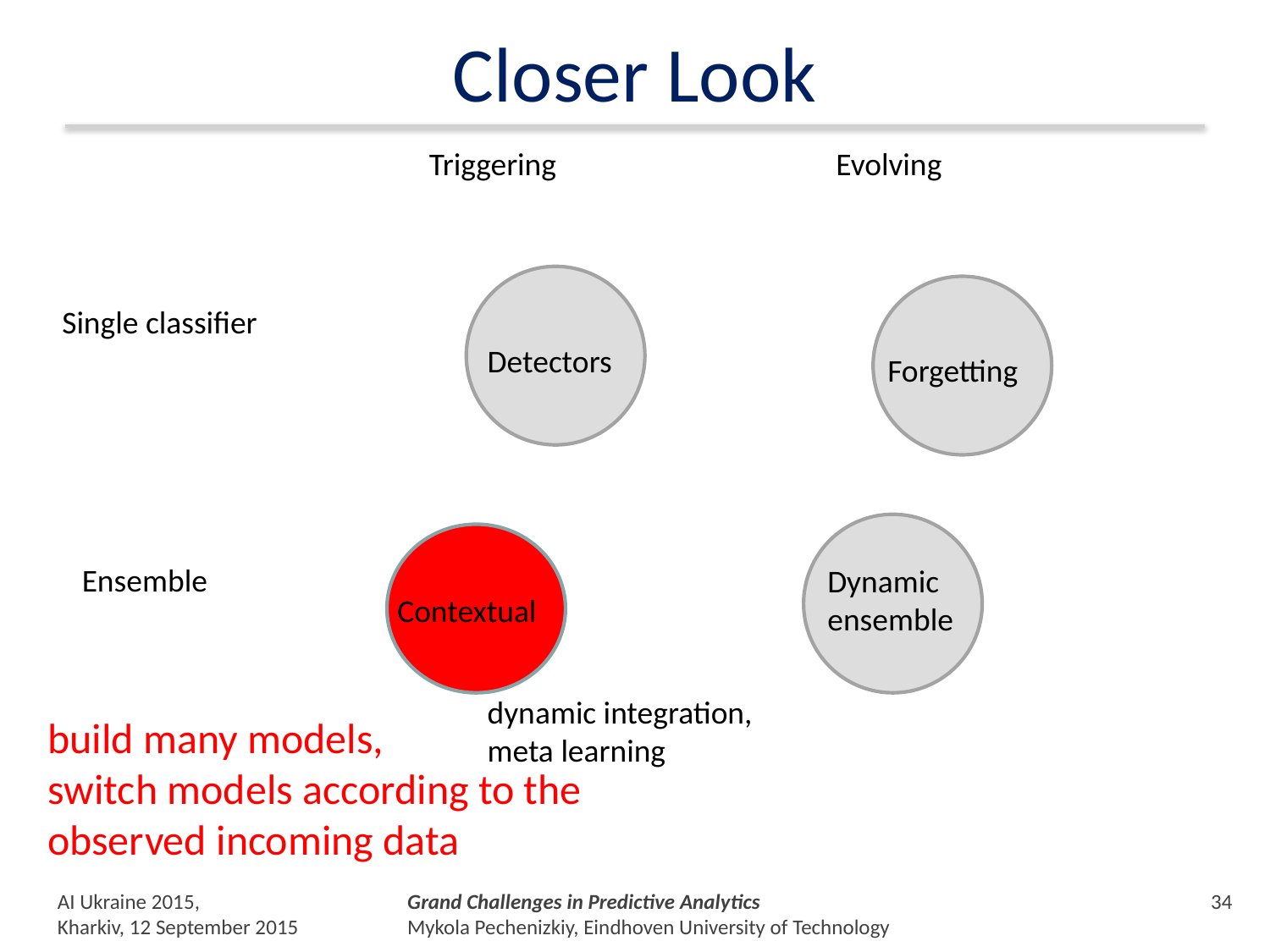

# Closer Look
Triggering
Evolving

Single classifier
Detectors
Forgetting

Ensemble
Dynamic ensemble
Contextual
dynamic integration,
meta learning
build many models,
switch models according to the observed incoming data
AI Ukraine 2015,
Kharkiv, 12 September 2015
Grand Challenges in Predictive Analytics
Mykola Pechenizkiy, Eindhoven University of Technology
34